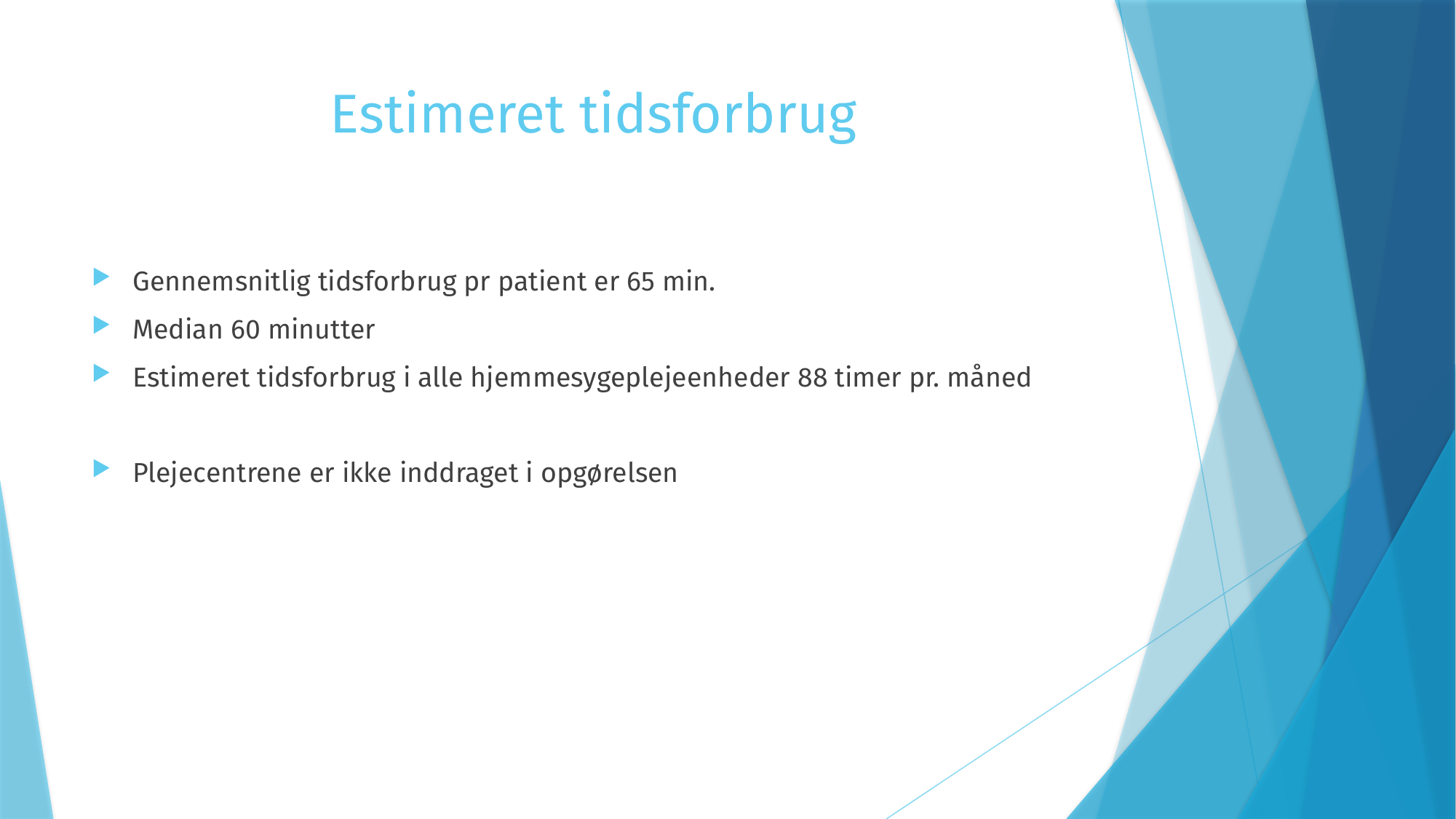

# Estimeret tidsforbrug
Gennemsnitlig tidsforbrug pr patient er 65 min.
Median 60 minutter
Estimeret tidsforbrug i alle hjemmesygeplejeenheder 88 timer pr. måned

Plejecentrene er ikke inddraget i opgørelsen